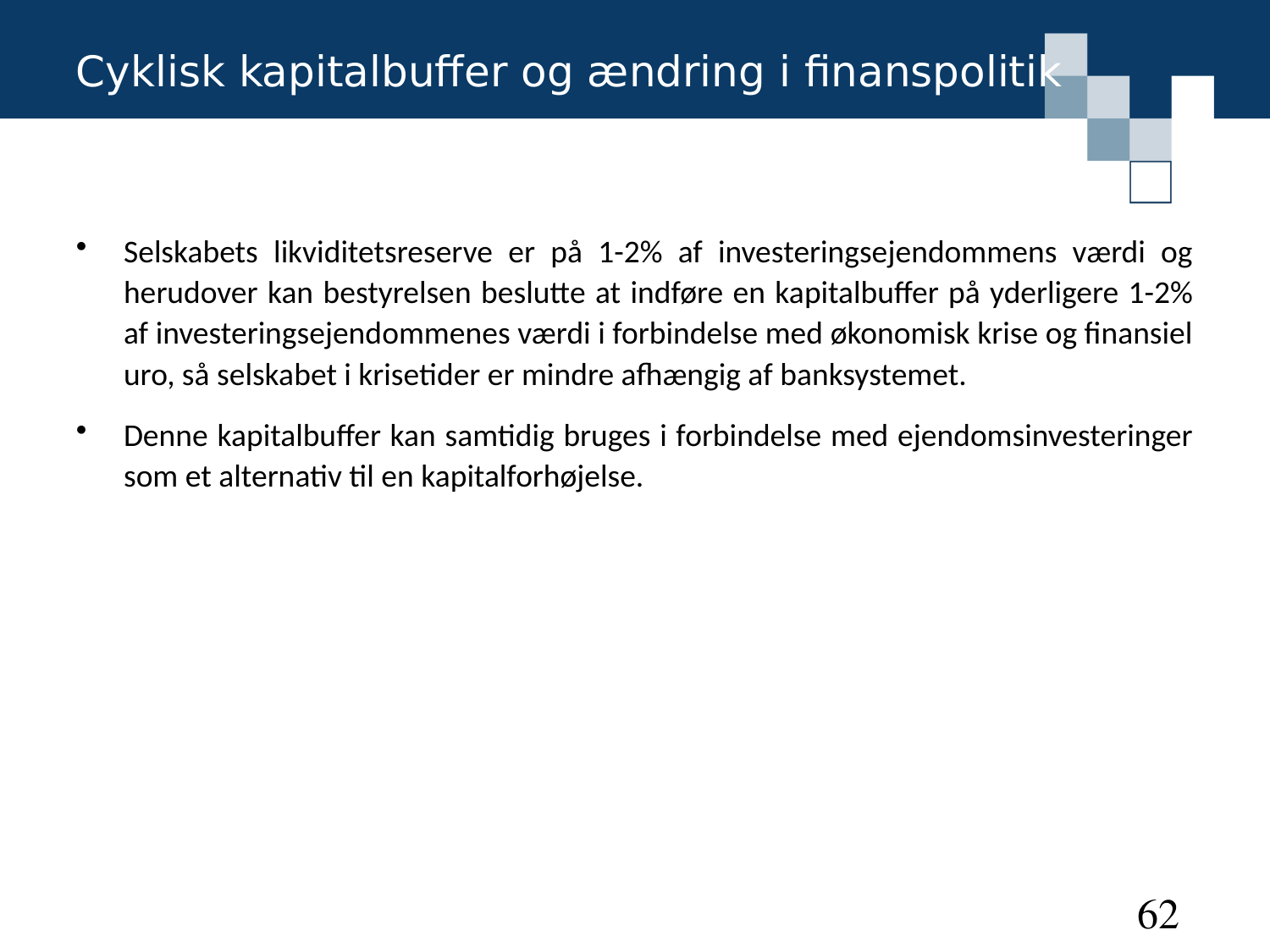

# Cyklisk kapitalbuffer og ændring i finanspolitik
Selskabets likviditetsreserve er på 1-2% af investeringsejendommens værdi og herudover kan bestyrelsen beslutte at indføre en kapitalbuffer på yderligere 1-2% af investeringsejendommenes værdi i forbindelse med økonomisk krise og finansiel uro, så selskabet i krisetider er mindre afhængig af banksystemet.
Denne kapitalbuffer kan samtidig bruges i forbindelse med ejendomsinvesteringer som et alternativ til en kapitalforhøjelse.

62